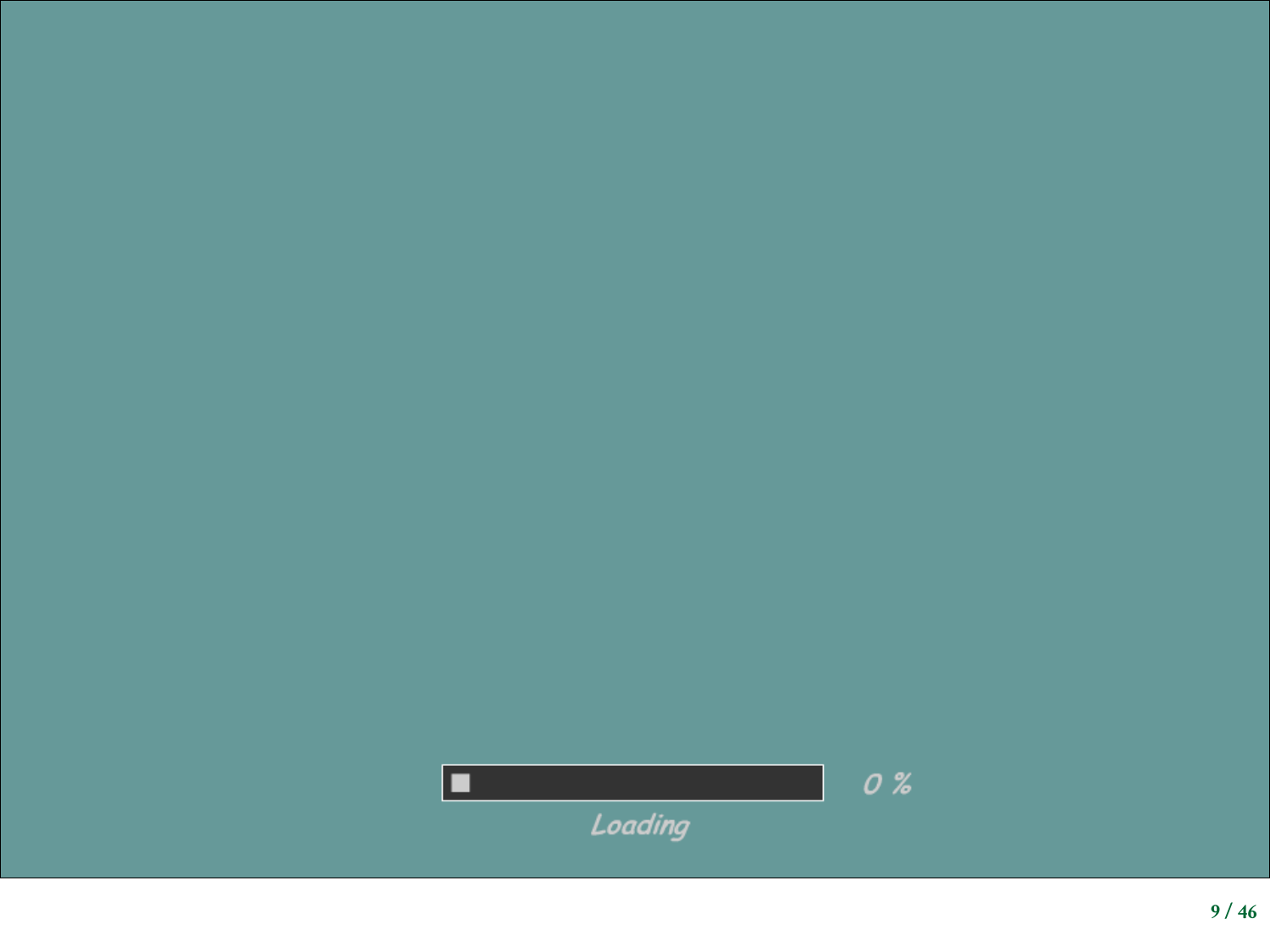

# Breakup of Pangaea
9 / 46